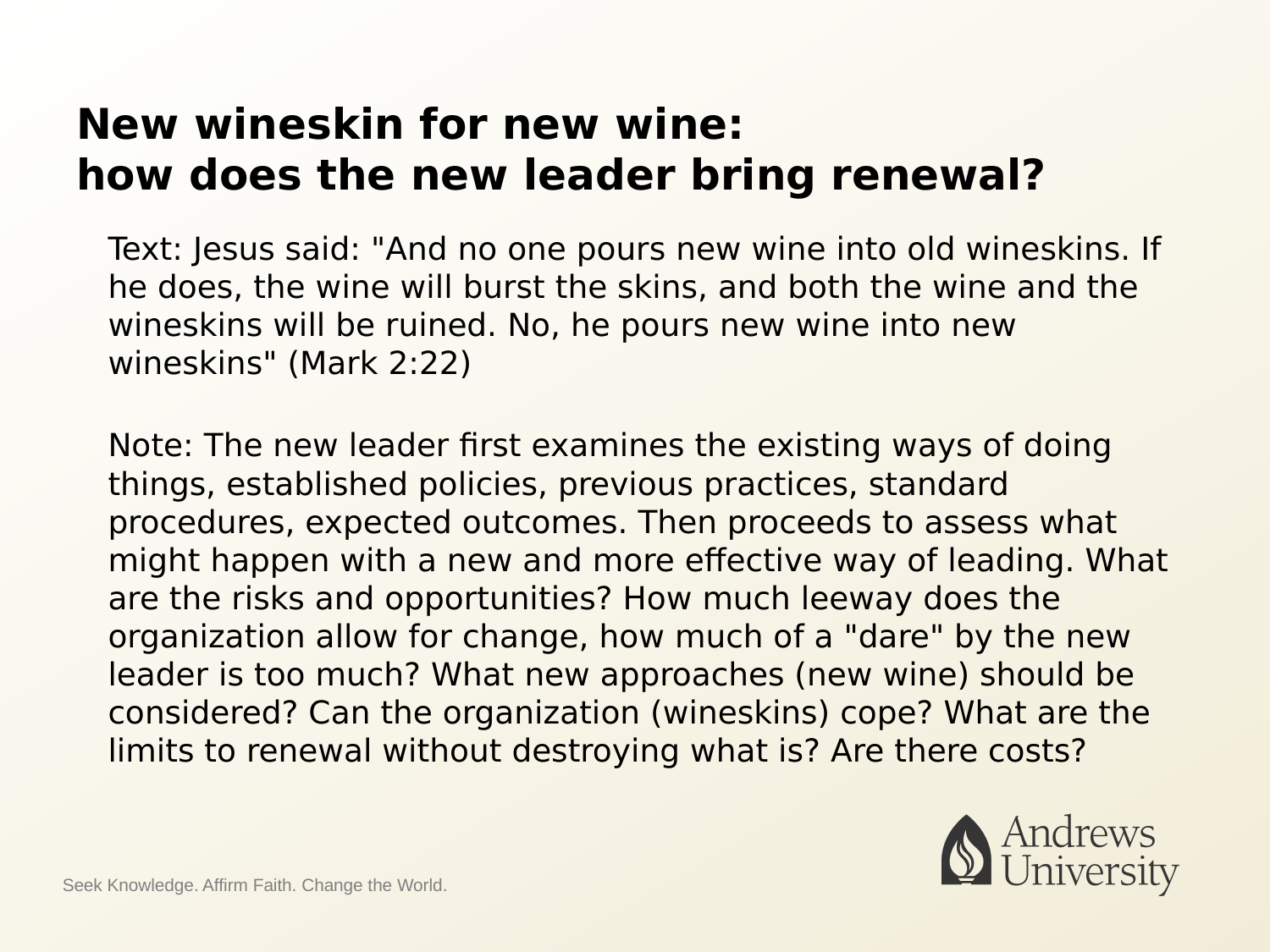

# New wineskin for new wine: how does the new leader bring renewal?
Text: Jesus said: "And no one pours new wine into old wineskins. If he does, the wine will burst the skins, and both the wine and the wineskins will be ruined. No, he pours new wine into new wineskins" (Mark 2:22)
Note: The new leader first examines the existing ways of doing things, established policies, previous practices, standard procedures, expected outcomes. Then proceeds to assess what might happen with a new and more effective way of leading. What are the risks and opportunities? How much leeway does the organization allow for change, how much of a "dare" by the new leader is too much? What new approaches (new wine) should be considered? Can the organization (wineskins) cope? What are the limits to renewal without destroying what is? Are there costs?